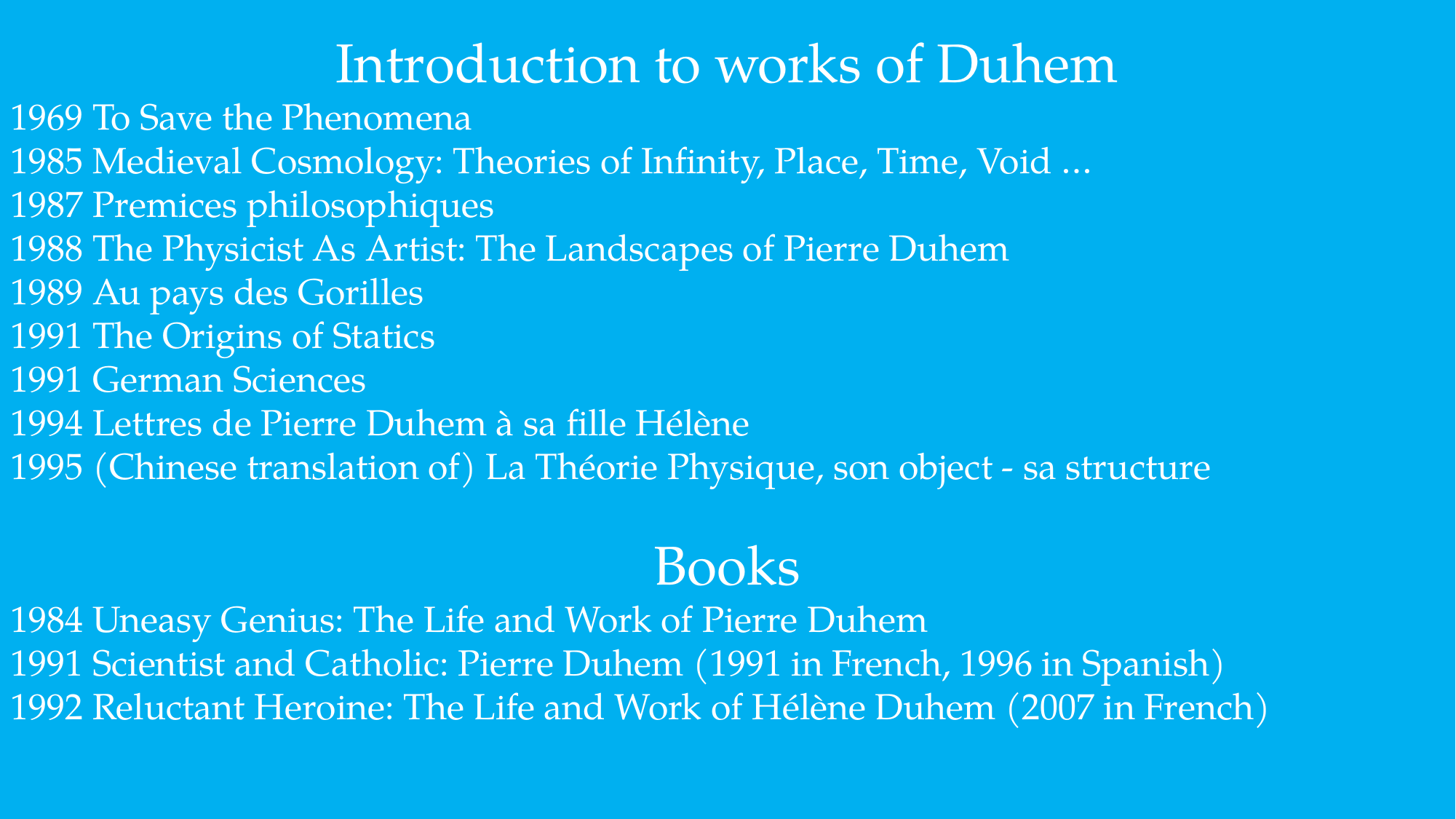

Introduction to works of Duhem
1969 To Save the Phenomena
1985 Medieval Cosmology: Theories of Infinity, Place, Time, Void …
1987 Premices philosophiques
1988 The Physicist As Artist: The Landscapes of Pierre Duhem
1989 Au pays des Gorilles
1991 The Origins of Statics
1991 German Sciences
1994 Lettres de Pierre Duhem à sa fille Hélène
1995 (Chinese translation of) La Théorie Physique, son object - sa structure

Books
1984 Uneasy Genius: The Life and Work of Pierre Duhem
1991 Scientist and Catholic: Pierre Duhem (1991 in French, 1996 in Spanish)
1992 Reluctant Heroine: The Life and Work of Hélène Duhem (2007 in French)